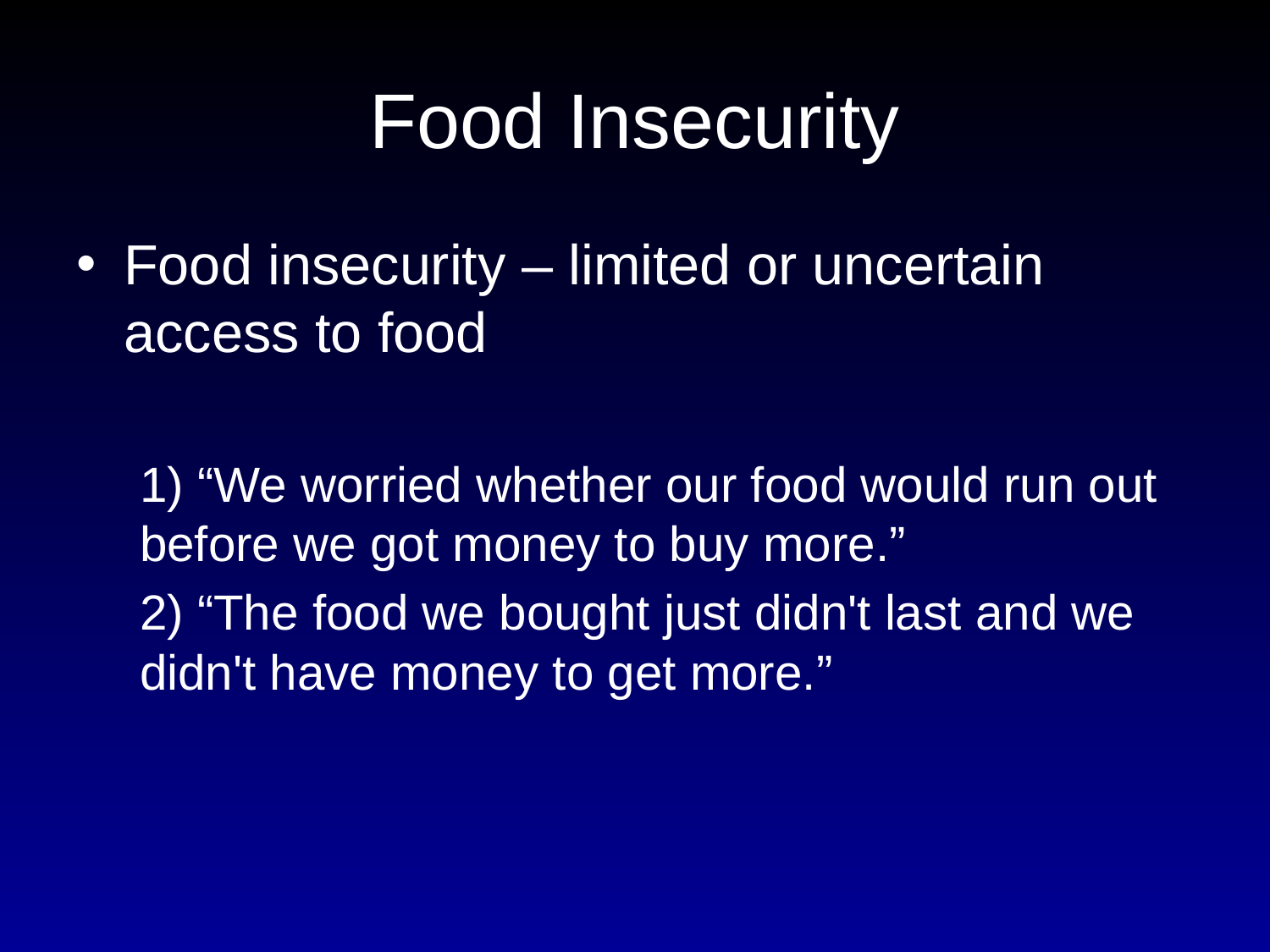

# Food Insecurity
Food insecurity – limited or uncertain access to food

1) “We worried whether our food would run out before we got money to buy more.”
2) “The food we bought just didn't last and we didn't have money to get more.”